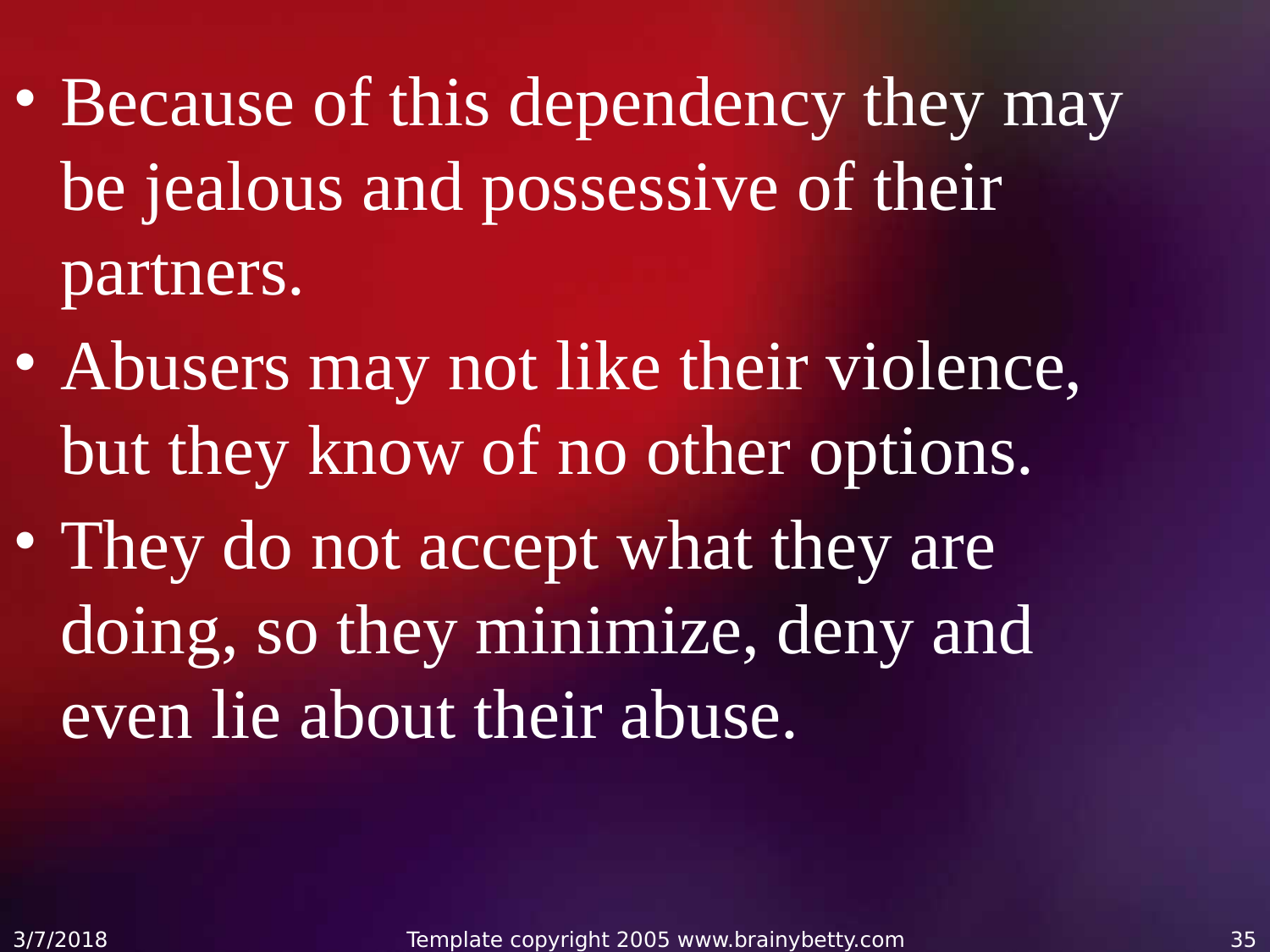

Because of this dependency they may be jealous and possessive of their partners.
Abusers may not like their violence, but they know of no other options.
They do not accept what they are doing, so they minimize, deny and even lie about their abuse.
3/7/2018
Template copyright 2005 www.brainybetty.com
35